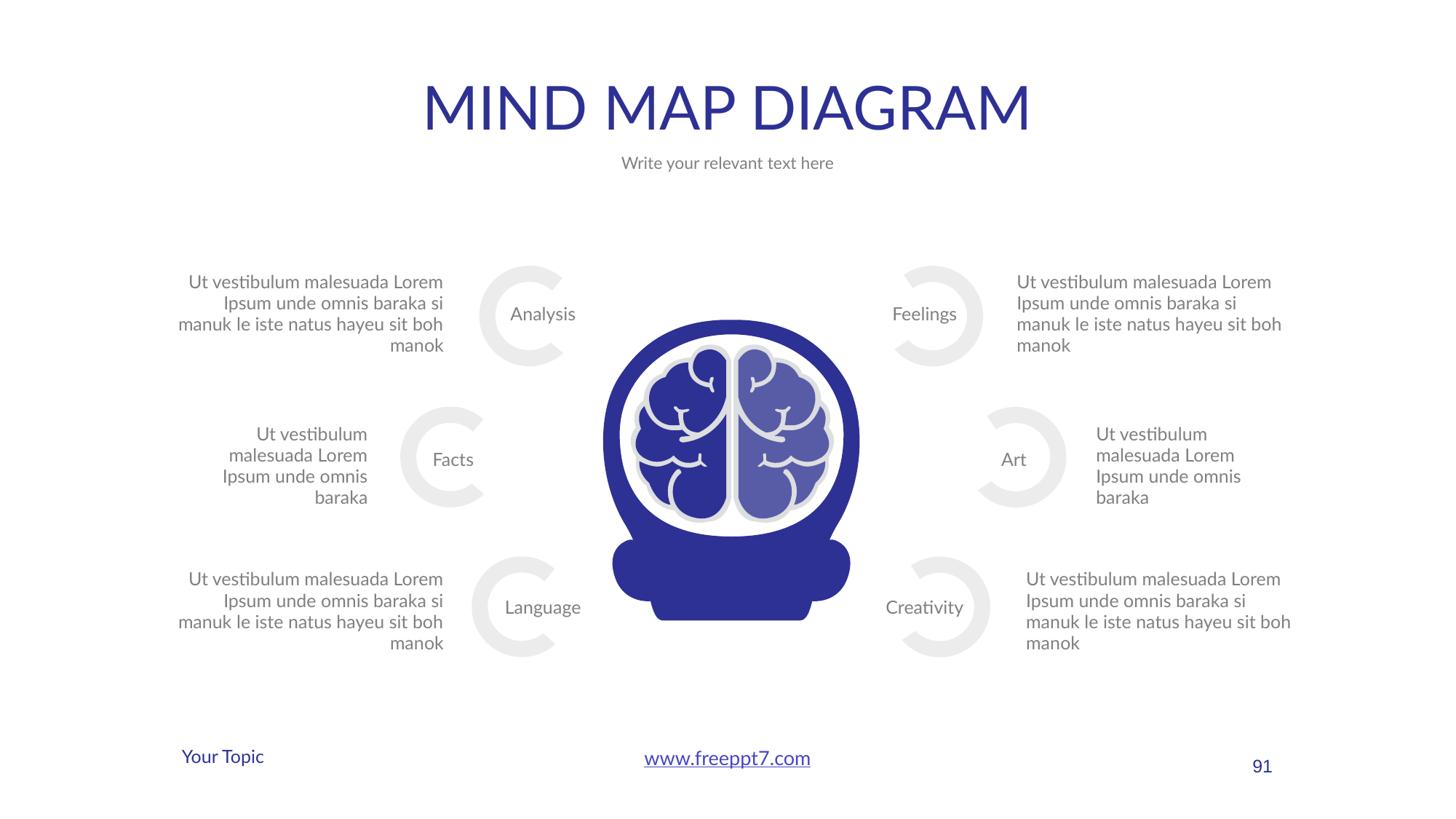

# MIND MAP DIAGRAM
Write your relevant text here
Ut vestibulum malesuada Lorem Ipsum unde omnis baraka si manuk le iste natus hayeu sit boh manok
Ut vestibulum malesuada Lorem Ipsum unde omnis baraka si manuk le iste natus hayeu sit boh manok

Analysis
Feelings

Ut vestibulum malesuada Lorem Ipsum unde omnis baraka
Ut vestibulum malesuada Lorem Ipsum unde omnis baraka
Facts
Art
Ut vestibulum malesuada Lorem Ipsum unde omnis baraka si manuk le iste natus hayeu sit boh manok
Ut vestibulum malesuada Lorem Ipsum unde omnis baraka si manuk le iste natus hayeu sit boh manok

Language
Creativity
91